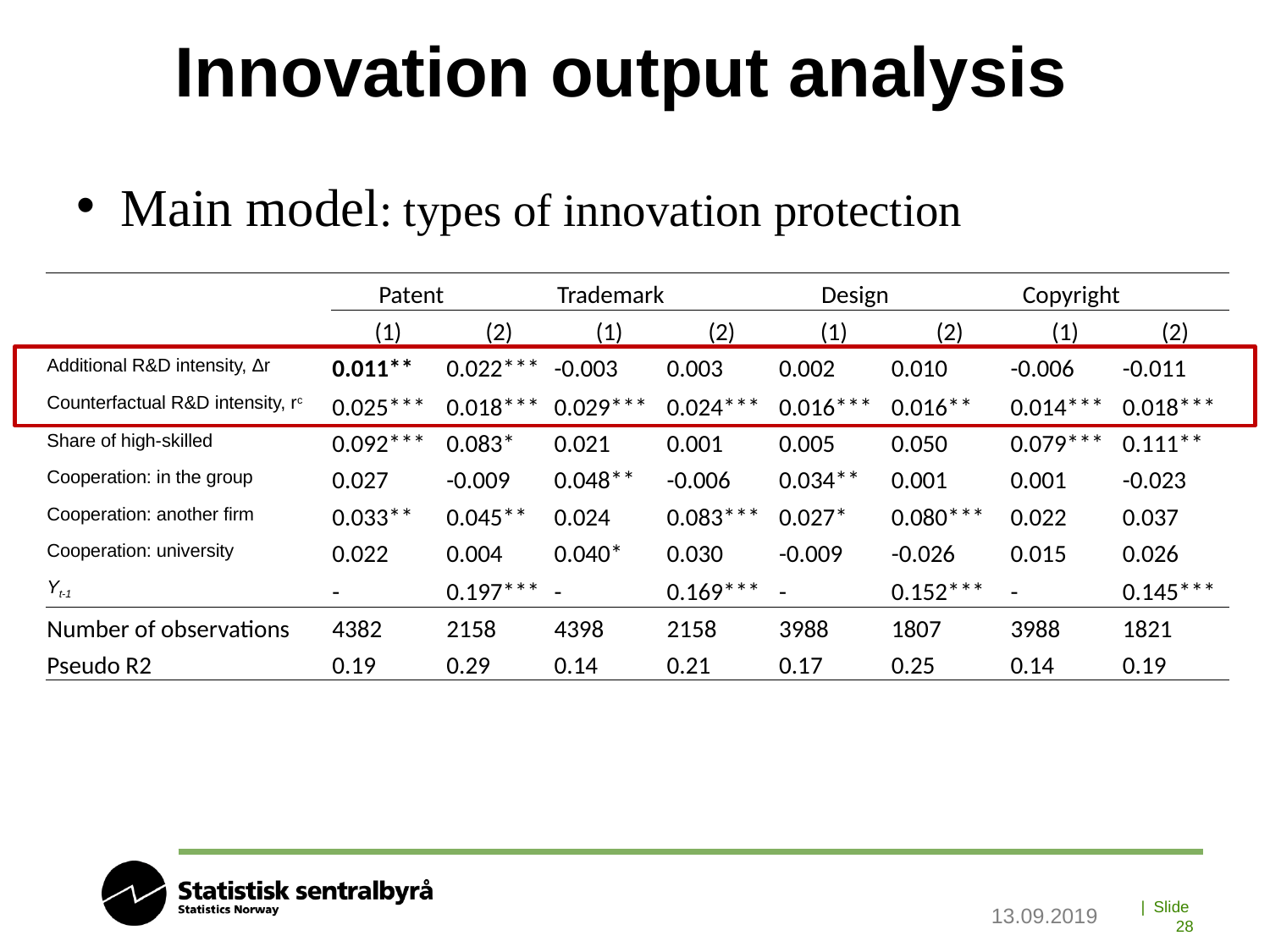

# Innovation output analysis
Main model: types of innovation protection

|  | Patent |  | Trademark |  | Design |  | Copyright |  |
| --- | --- | --- | --- | --- | --- | --- | --- | --- |
|  | (1) | (2) | (1) | (2) | (1) | (2) | (1) | (2) |
| Additional R&D intensity, Δr | 0.011\*\* | 0.022\*\*\* | -0.003 | 0.003 | 0.002 | 0.010 | -0.006 | -0.011 |
| Counterfactual R&D intensity, rc | 0.025\*\*\* | 0.018\*\*\* | 0.029\*\*\* | 0.024\*\*\* | 0.016\*\*\* | 0.016\*\* | 0.014\*\*\* | 0.018\*\*\* |
| Share of high-skilled | 0.092\*\*\* | 0.083\* | 0.021 | 0.001 | 0.005 | 0.050 | 0.079\*\*\* | 0.111\*\* |
| Cooperation: in the group | 0.027 | -0.009 | 0.048\*\* | -0.006 | 0.034\*\* | 0.001 | 0.001 | -0.023 |
| Cooperation: another firm | 0.033\*\* | 0.045\*\* | 0.024 | 0.083\*\*\* | 0.027\* | 0.080\*\*\* | 0.022 | 0.037 |
| Cooperation: university | 0.022 | 0.004 | 0.040\* | 0.030 | -0.009 | -0.026 | 0.015 | 0.026 |
| Yt-1 | - | 0.197\*\*\* | - | 0.169\*\*\* | - | 0.152\*\*\* | - | 0.145\*\*\* |
| Number of observations | 4382 | 2158 | 4398 | 2158 | 3988 | 1807 | 3988 | 1821 |
| Pseudo R2 | 0.19 | 0.29 | 0.14 | 0.21 | 0.17 | 0.25 | 0.14 | 0.19 |

13.09.2019
|  Slide 28